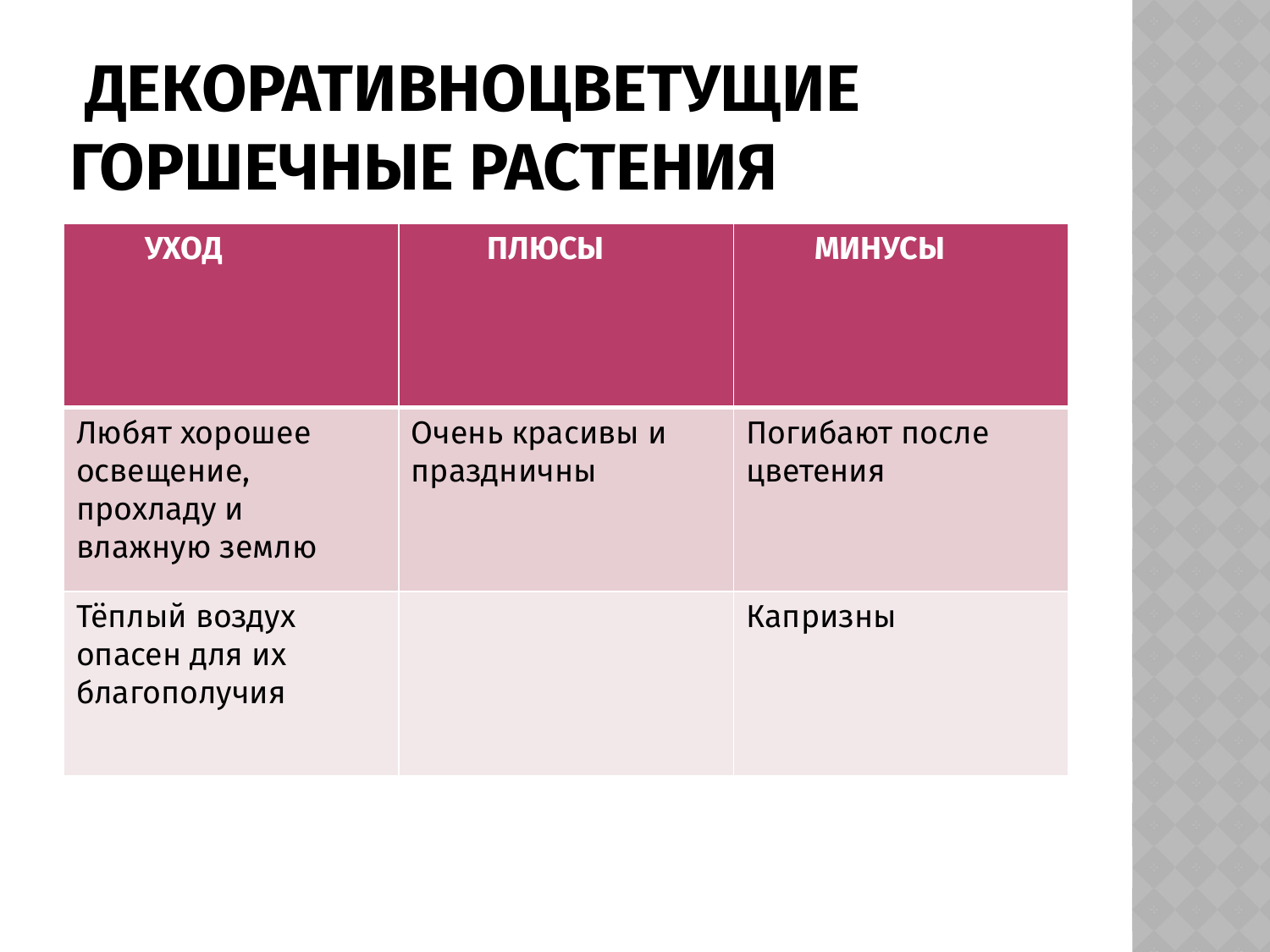

# Декоративноцветущие  горшечные растения
| УХОД | ПЛЮСЫ | МИНУСЫ |
| --- | --- | --- |
| Любят хорошее освещение, прохладу и влажную землю | Очень красивы и праздничны | Погибают после цветения |
| Тёплый воздух опасен для их благополучия |  | Капризны |